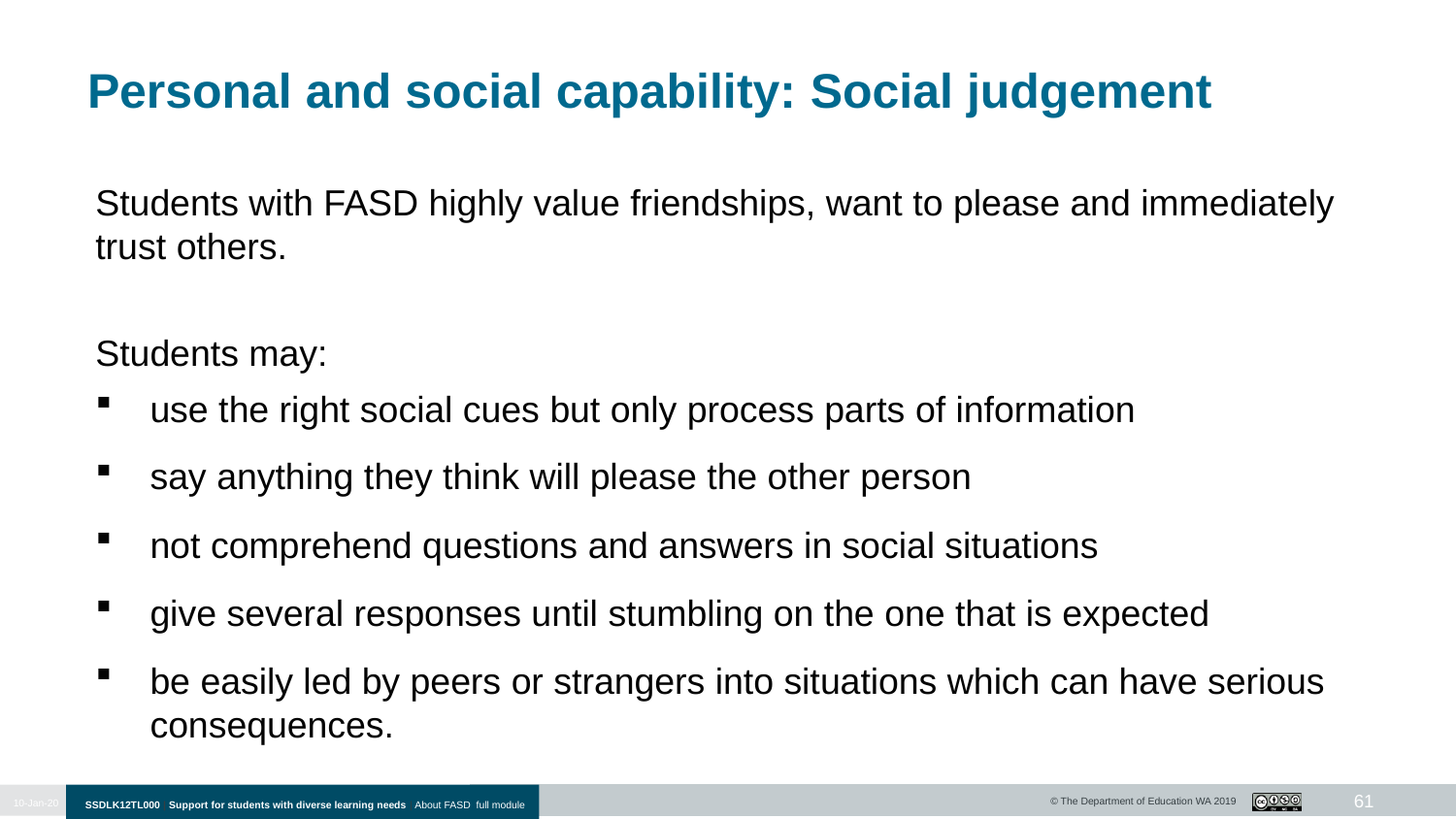

# Personal and social capability: Social judgement
Students with FASD highly value friendships, want to please and immediately trust others.

Students may:
use the right social cues but only process parts of information
say anything they think will please the other person
not comprehend questions and answers in social situations
give several responses until stumbling on the one that is expected
be easily led by peers or strangers into situations which can have serious consequences.

61
10-Jan-20